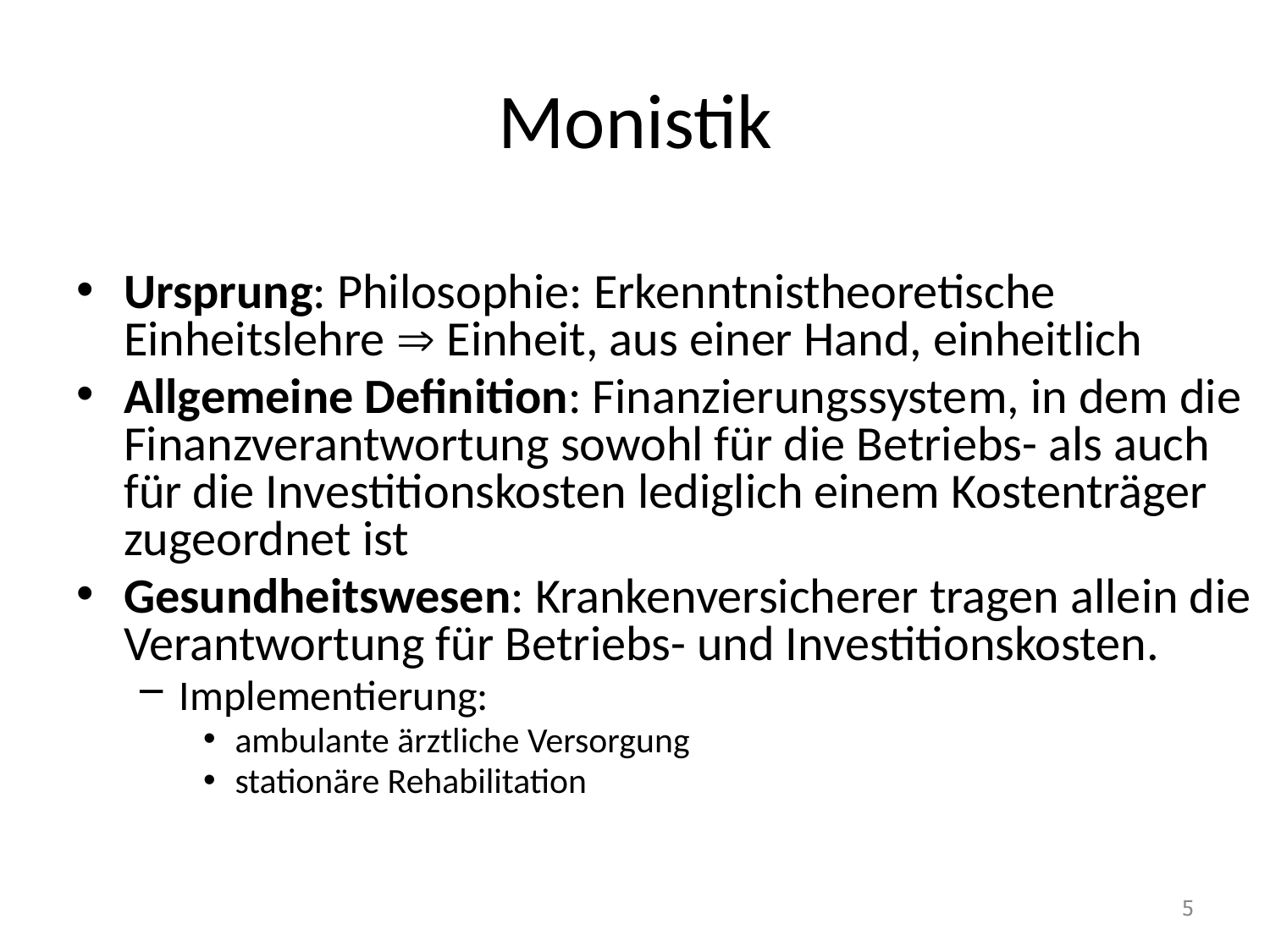

# Monistik
Ursprung: Philosophie: Erkenntnistheoretische Einheitslehre ⇒ Einheit, aus einer Hand, einheitlich
Allgemeine Definition: Finanzierungssystem, in dem die Finanzverantwortung sowohl für die Betriebs- als auch für die Investitionskosten lediglich einem Kostenträger zugeordnet ist
Gesundheitswesen: Krankenversicherer tragen allein die Verantwortung für Betriebs- und Investitionskosten.
Implementierung:
ambulante ärztliche Versorgung
stationäre Rehabilitation
5